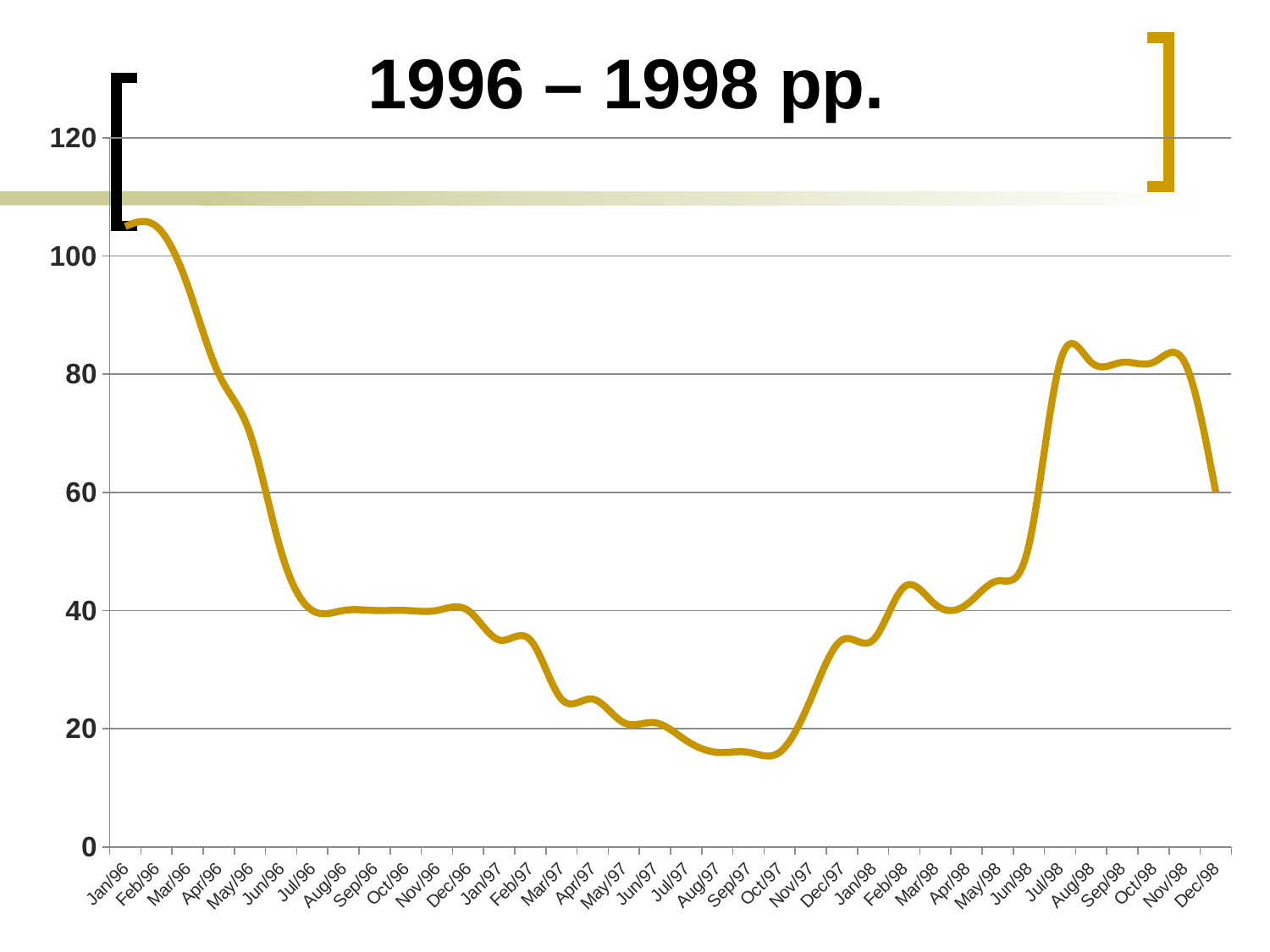

# 1996 – 1998 рр.

### Chart

| Category | % річних |
|---|---|
| 35065 | 105.0 |
| 35096 | 105.0 |
| 35127 | 95.0 |
| 35158 | 80.0 |
| 35189 | 70.0 |
| 35220 | 50.0 |
| 35251 | 40.0 |
| 35282 | 40.0 |
| 35313 | 40.0 |
| 35344 | 40.0 |
| 35375 | 40.0 |
| 35406 | 40.0 |
| 35437 | 35.0 |
| 35468 | 35.0 |
| 35499 | 25.0 |
| 35530 | 25.0 |
| 35561 | 21.0 |
| 35592 | 21.0 |
| 35623 | 18.0 |
| 35654 | 16.0 |
| 35685 | 16.0 |
| 35716 | 16.0 |
| 35747 | 25.0 |
| 35778 | 35.0 |
| 35809 | 35.0 |
| 35840 | 44.0 |
| 35871 | 41.0 |
| 35902 | 41.0 |
| 35933 | 45.0 |
| 35964 | 51.0 |
| 35995 | 82.0 |
| 36026 | 82.0 |
| 36057 | 82.0 |
| 36088 | 82.0 |
| 36119 | 82.0 |
| 36150 | 60.0 |